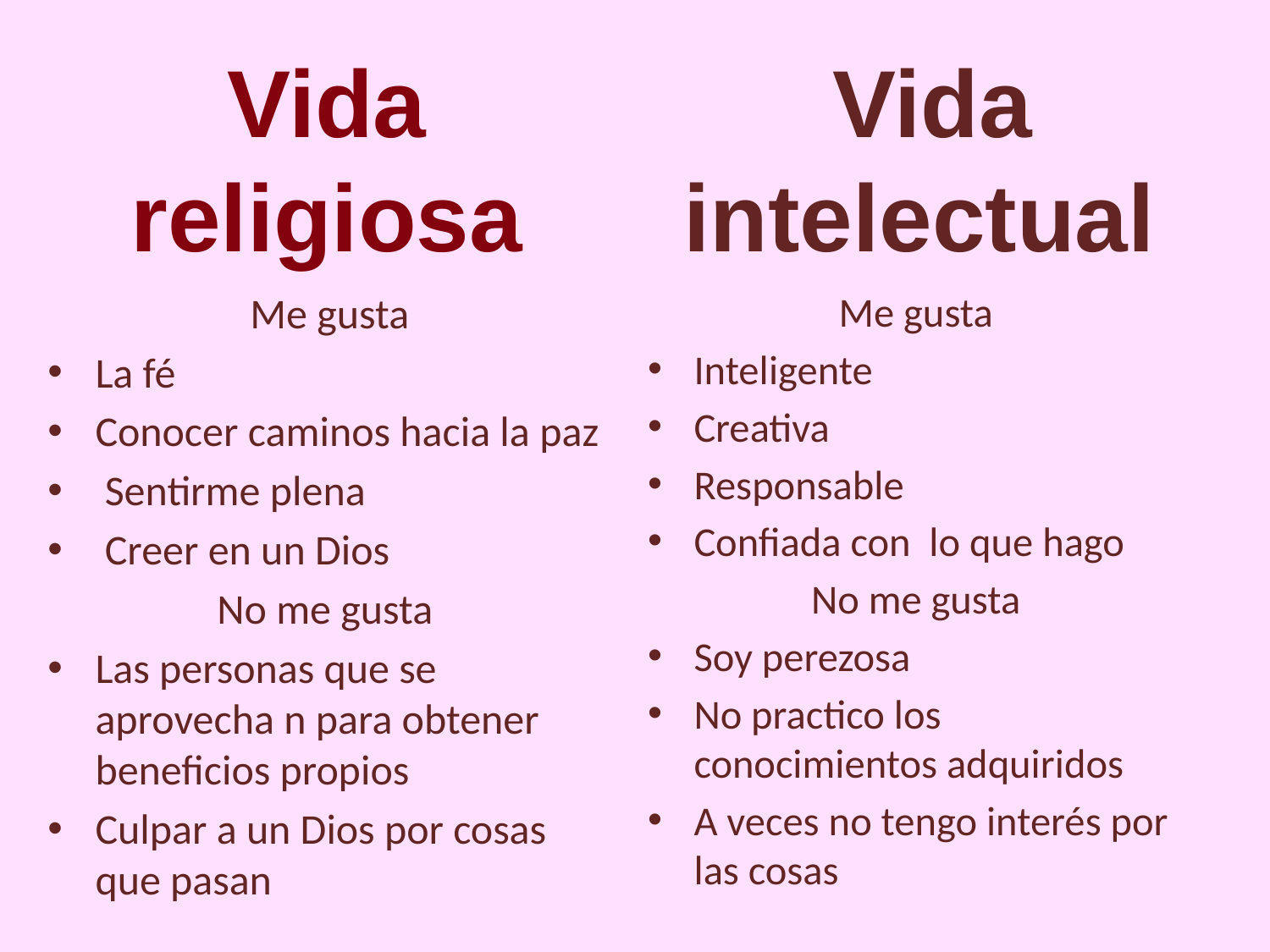

Vida  religiosa
Vida intelectual
 Me gusta
La fé
Conocer caminos hacia la paz
 Sentirme plena
 Creer en un Dios
No me gusta
Las personas que se aprovecha n para obtener beneficios propios
Culpar a un Dios por cosas que pasan
Me gusta
Inteligente
Creativa
Responsable
Confiada con  lo que hago
No me gusta
Soy perezosa
No practico los conocimientos adquiridos
A veces no tengo interés por las cosas